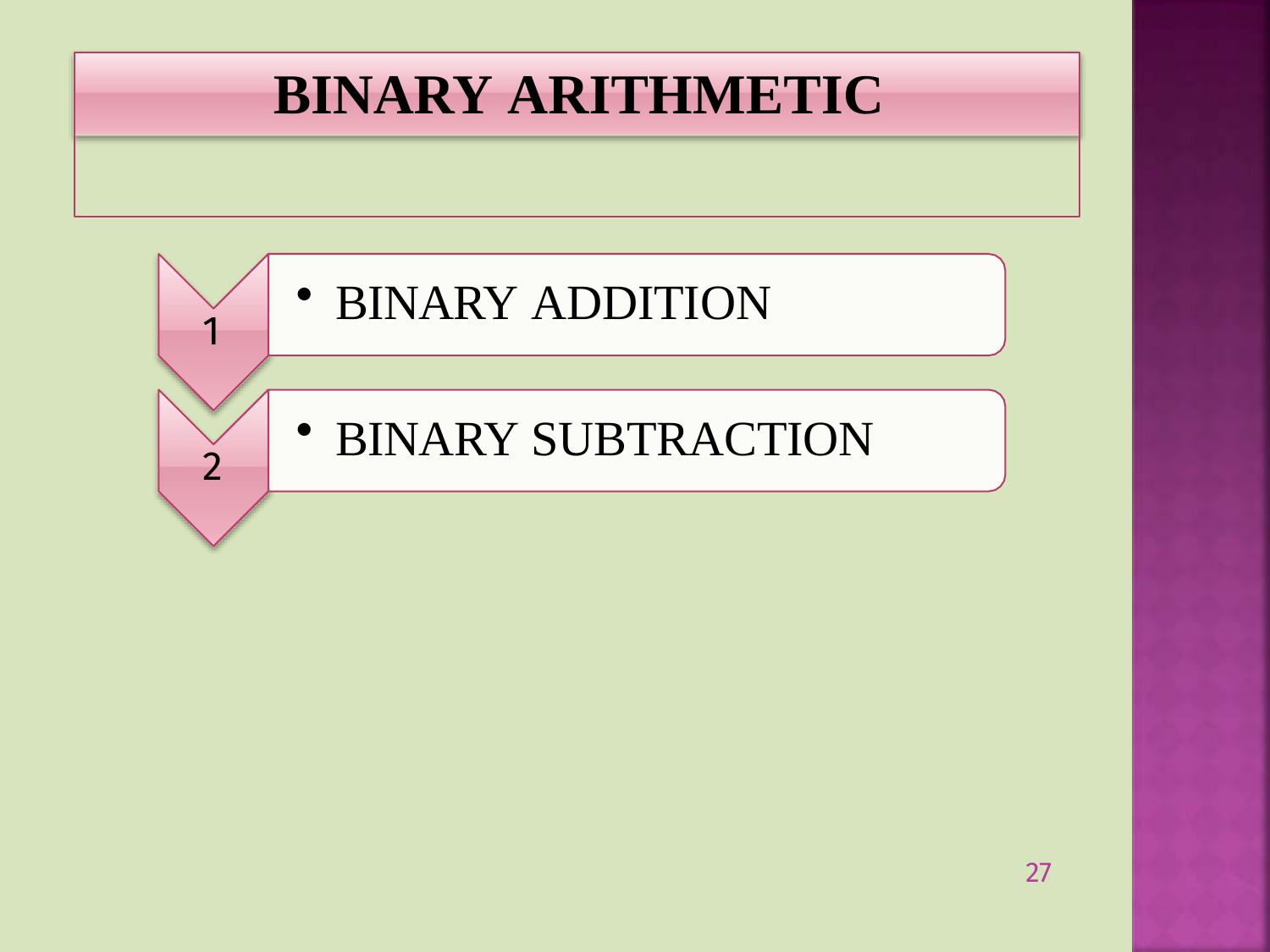

# BINARY ARITHMETIC

BINARY ADDITION

1

BINARY SUBTRACTION

2

27